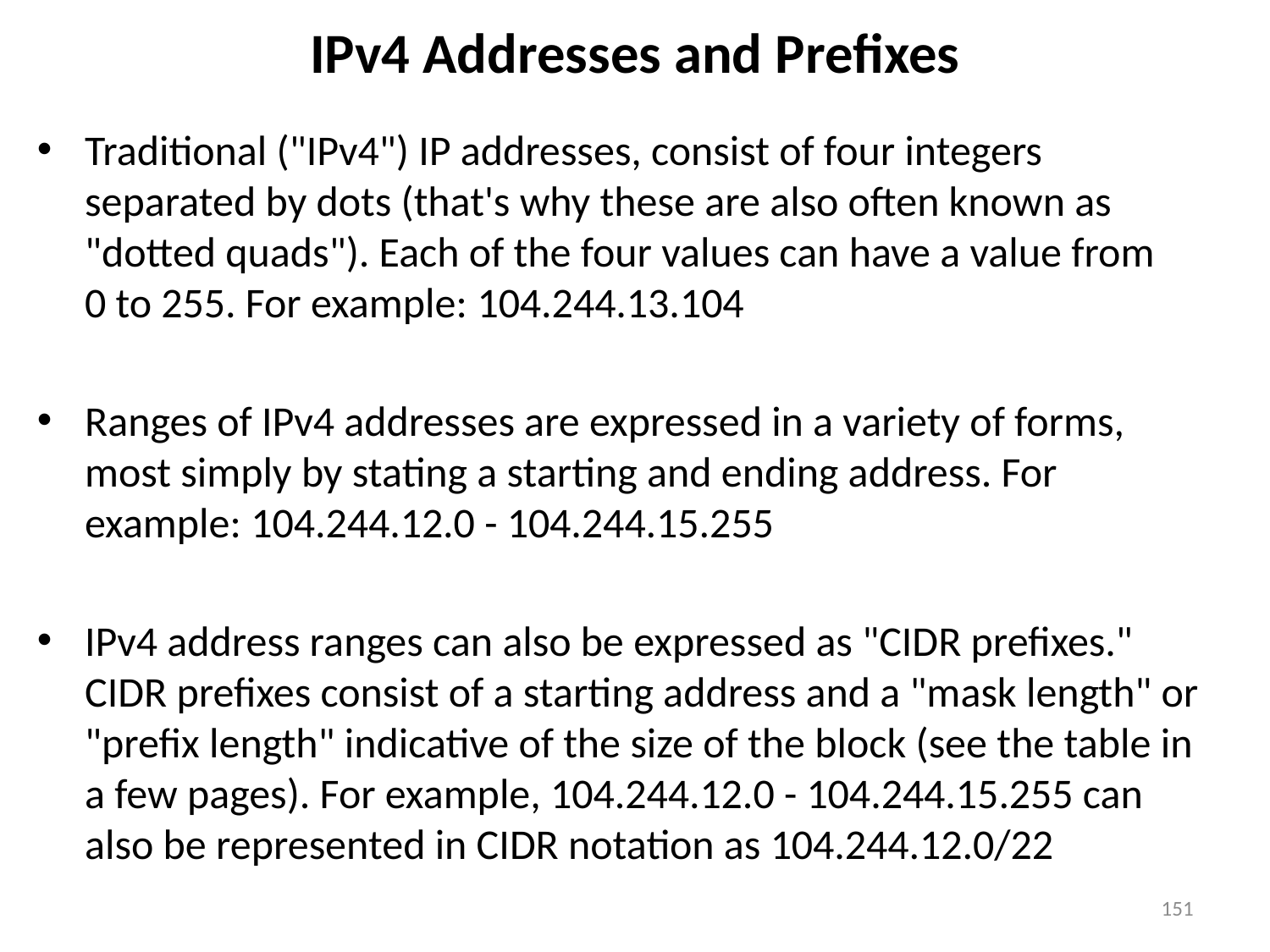

# IPv4 Addresses and Prefixes
Traditional ("IPv4") IP addresses, consist of four integers separated by dots (that's why these are also often known as "dotted quads"). Each of the four values can have a value from
0 to 255. For example: 104.244.13.104

Ranges of IPv4 addresses are expressed in a variety of forms, most simply by stating a starting and ending address. For example: 104.244.12.0 - 104.244.15.255

IPv4 address ranges can also be expressed as "CIDR prefixes." CIDR prefixes consist of a starting address and a "mask length" or "prefix length" indicative of the size of the block (see the table in a few pages). For example, 104.244.12.0 - 104.244.15.255 can also be represented in CIDR notation as 104.244.12.0/22

151